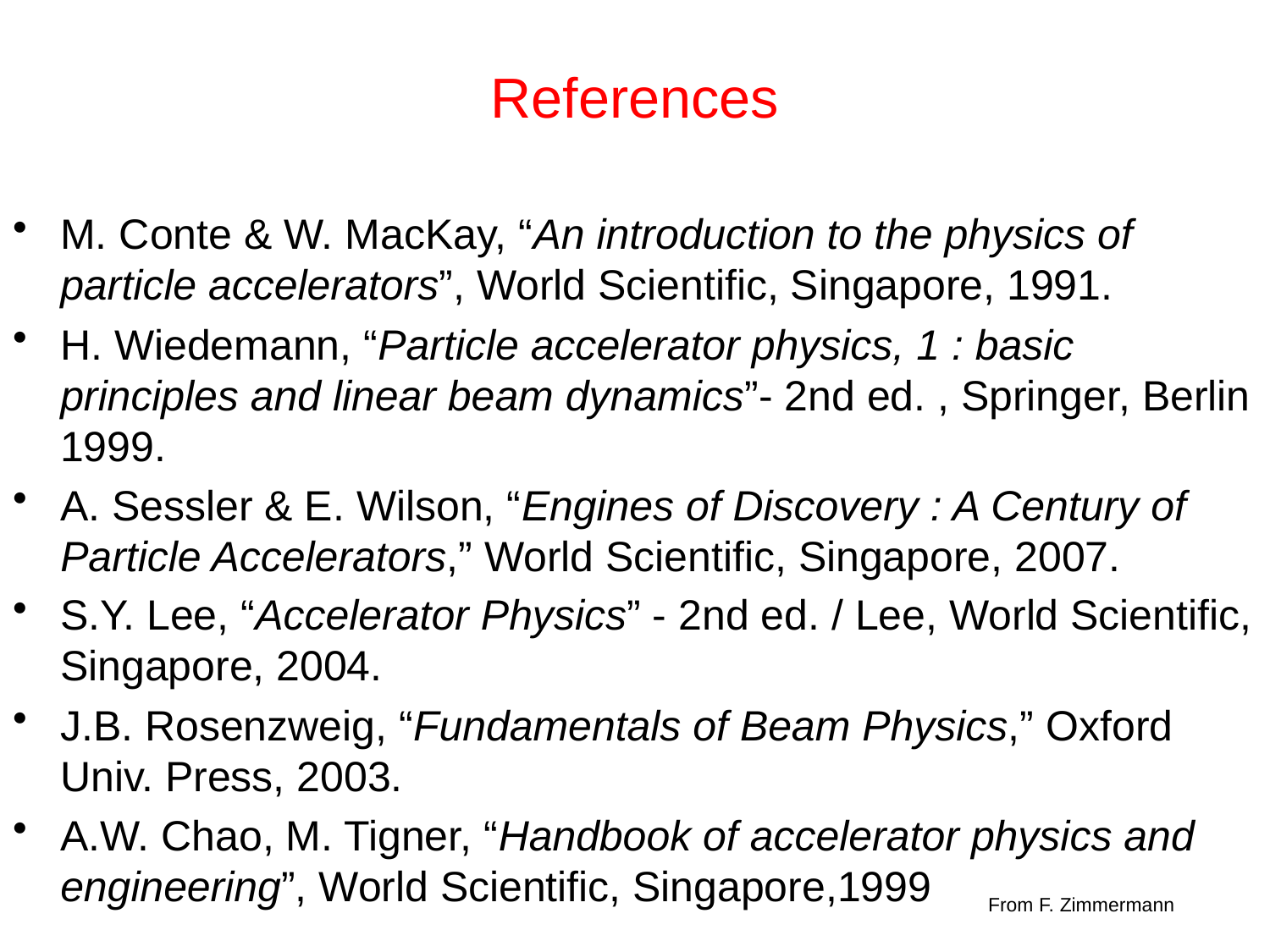

# References
M. Conte & W. MacKay, “An introduction to the physics of particle accelerators”, World Scientific, Singapore, 1991.
H. Wiedemann, “Particle accelerator physics, 1 : basic principles and linear beam dynamics”- 2nd ed. , Springer, Berlin 1999.
A. Sessler & E. Wilson, “Engines of Discovery : A Century of Particle Accelerators,” World Scientific, Singapore, 2007.
S.Y. Lee, “Accelerator Physics” - 2nd ed. / Lee, World Scientific, Singapore, 2004.
J.B. Rosenzweig, “Fundamentals of Beam Physics,” Oxford Univ. Press, 2003.
A.W. Chao, M. Tigner, “Handbook of accelerator physics and engineering”, World Scientific, Singapore,1999
From F. Zimmermann